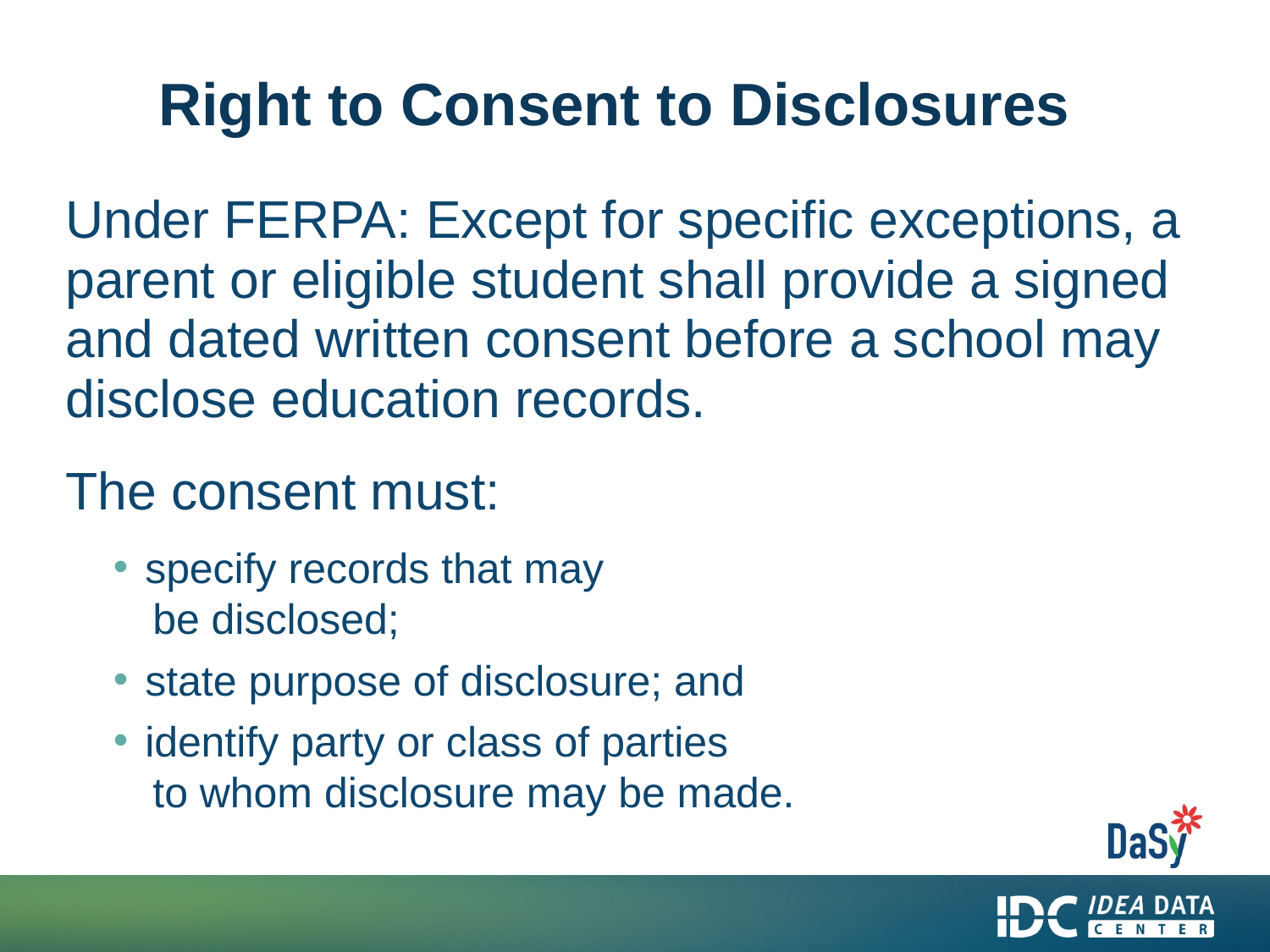

# Right to Consent to Disclosures
Under FERPA: Except for specific exceptions, a parent or eligible student shall provide a signed and dated written consent before a school may disclose education records.
The consent must:
specify records that may
  be disclosed;
state purpose of disclosure; and
identify party or class of parties
  to whom disclosure may be made.